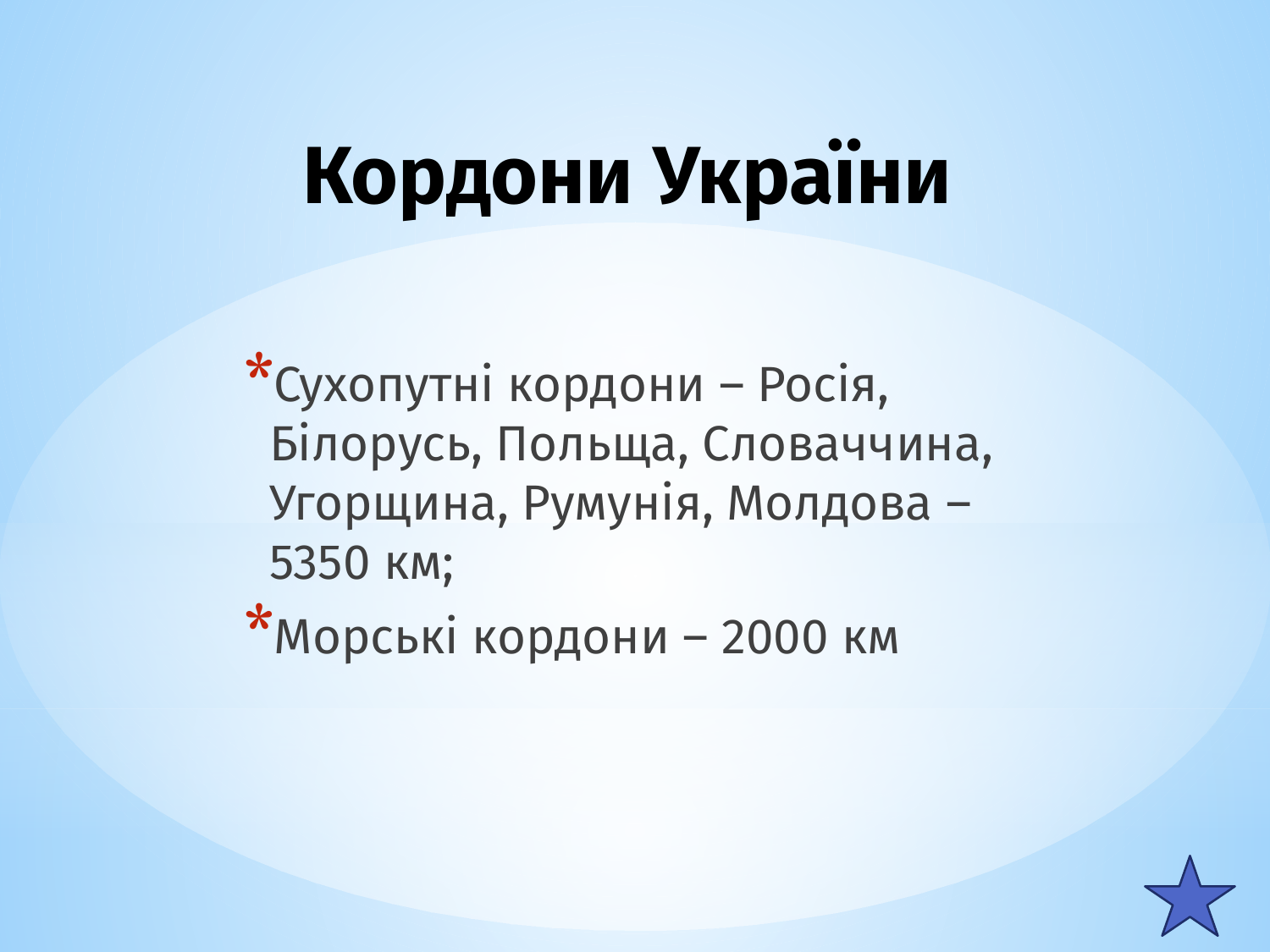

# Кордони України
Сухопутні кордони – Росія, Білорусь, Польща, Словаччина, Угорщина, Румунія, Молдова – 5350 км;
Морські кордони – 2000 км